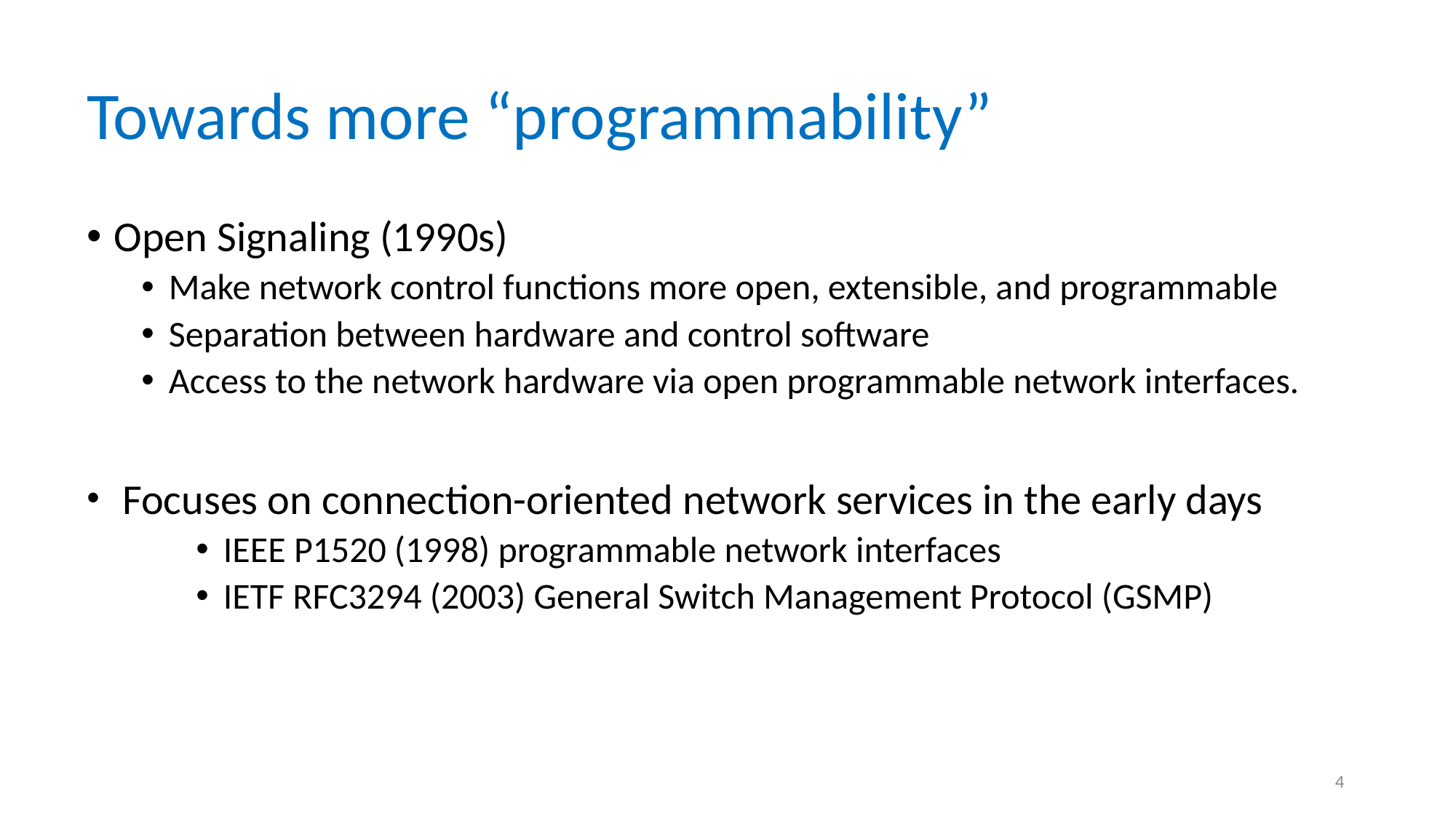

Towards more “programmability”
Open Signaling (1990s)
Make network control functions more open, extensible, and programmable
Separation between hardware and control software
Access to the network hardware via open programmable network interfaces.

 Focuses on connection-oriented network services in the early days
IEEE P1520 (1998) programmable network interfaces
IETF RFC3294 (2003) General Switch Management Protocol (GSMP)

4